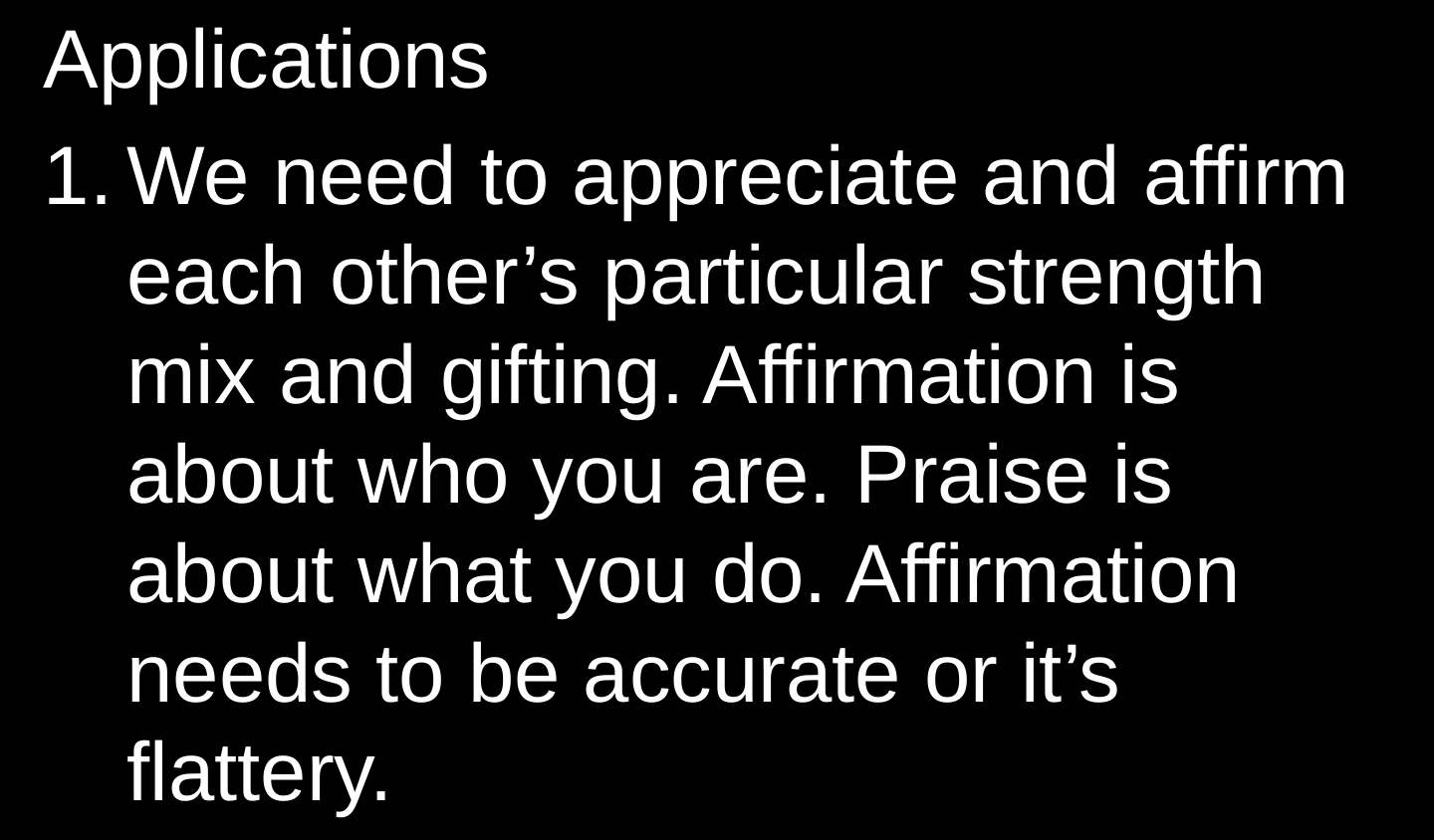

Applications
We need to appreciate and affirm each other’s particular strength mix and gifting. Affirmation is about who you are. Praise is about what you do. Affirmation needs to be accurate or it’s flattery.